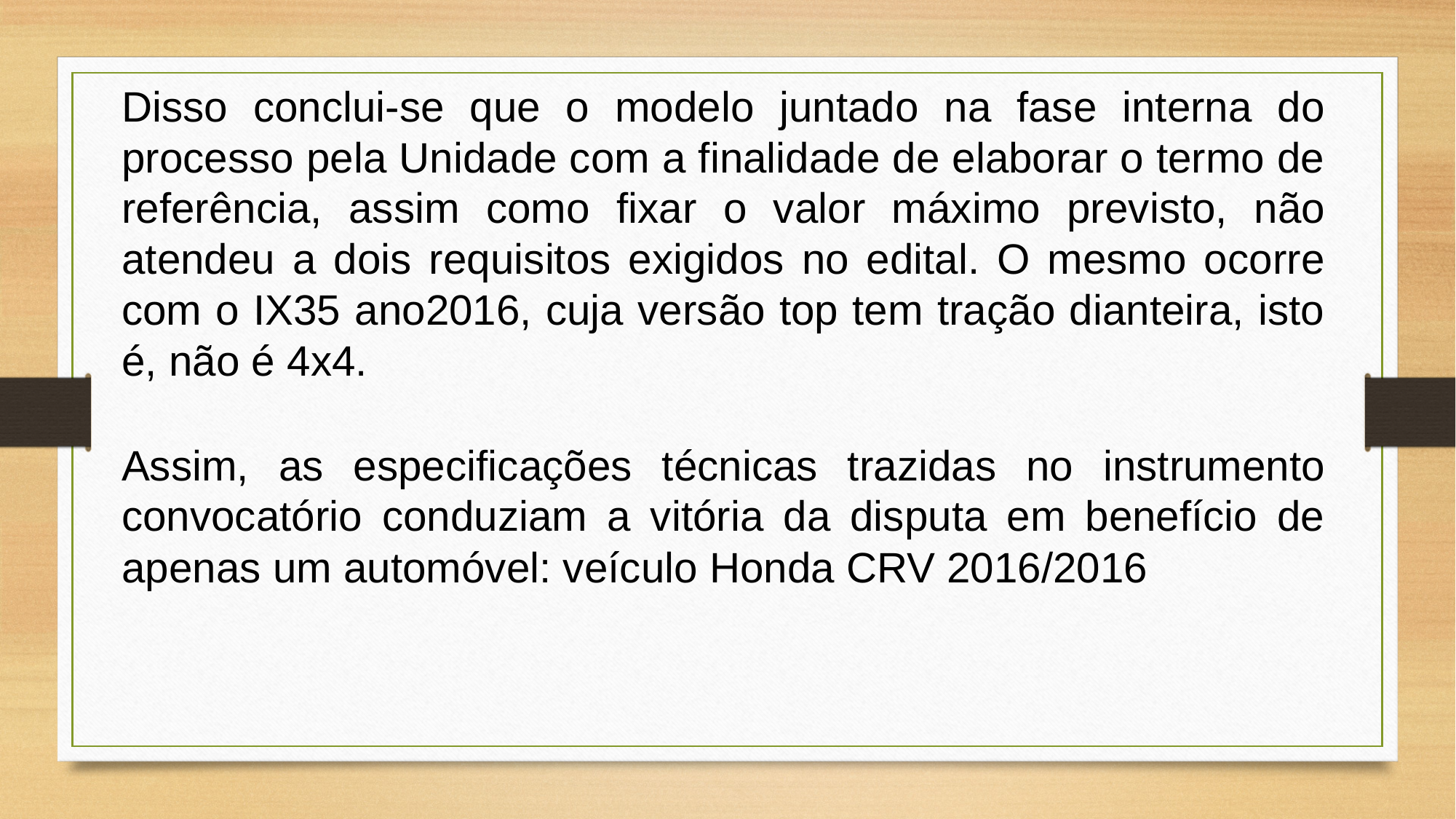

Disso conclui-se que o modelo juntado na fase interna do processo pela Unidade com a finalidade de elaborar o termo de referência, assim como fixar o valor máximo previsto, não atendeu a dois requisitos exigidos no edital. O mesmo ocorre com o IX35 ano2016, cuja versão top tem tração dianteira, isto é, não é 4x4.
Assim, as especificações técnicas trazidas no instrumento convocatório conduziam a vitória da disputa em benefício de apenas um automóvel: veículo Honda CRV 2016/2016